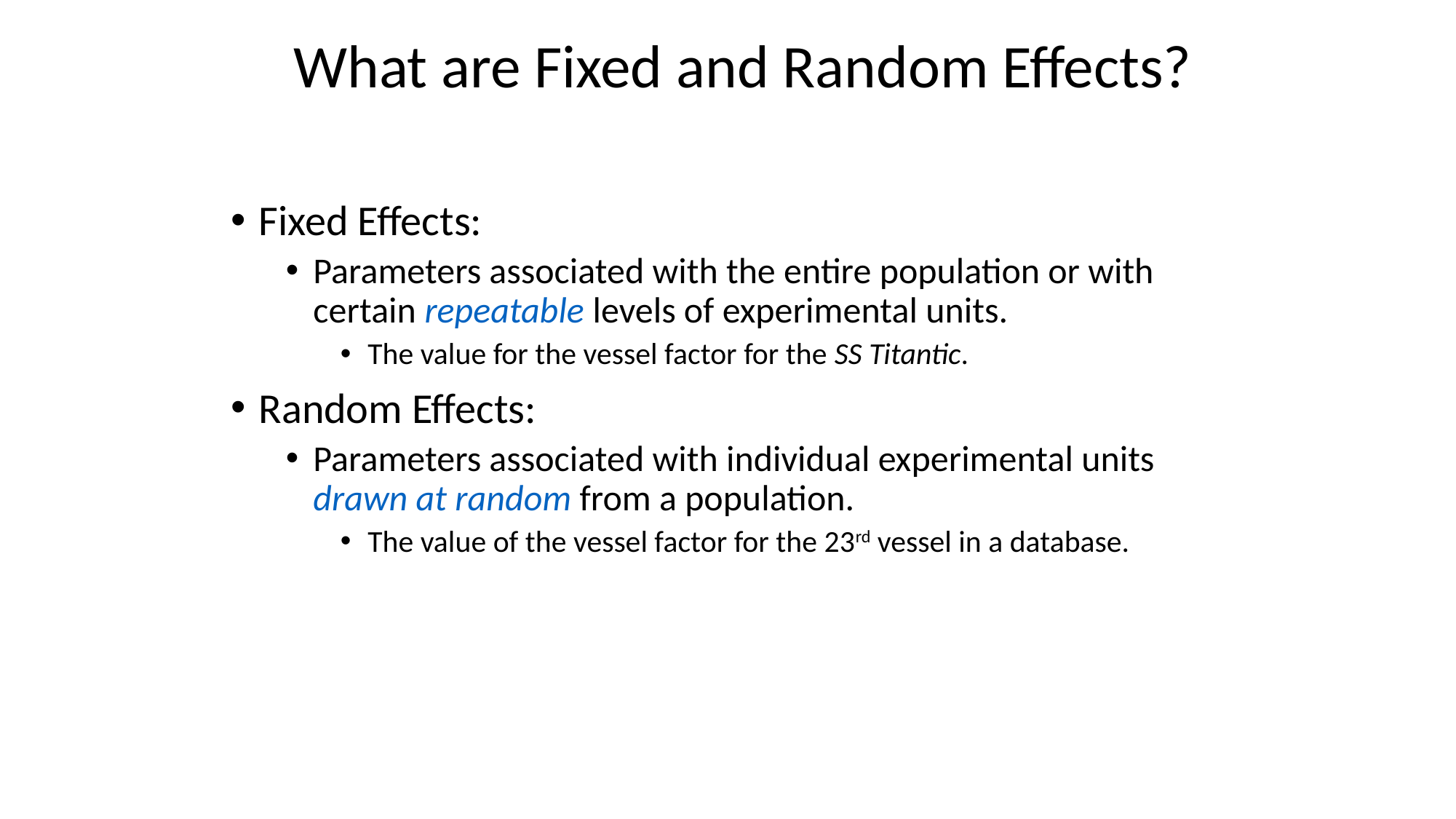

# What are Fixed and Random Effects?
Fixed Effects:
Parameters associated with the entire population or with certain repeatable levels of experimental units.
The value for the vessel factor for the SS Titantic.
Random Effects:
Parameters associated with individual experimental units drawn at random from a population.
The value of the vessel factor for the 23rd vessel in a database.